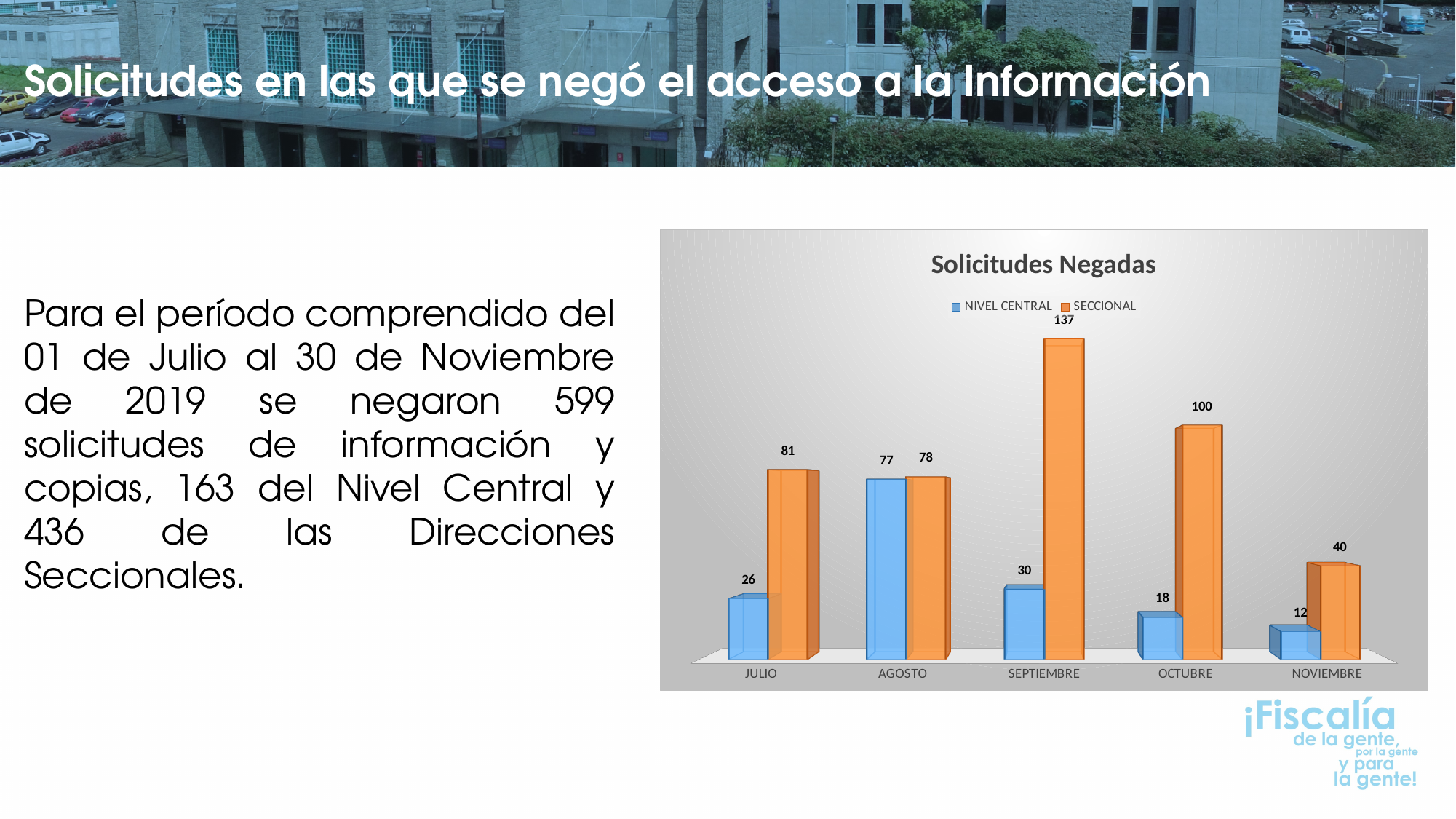

Solicitudes en las que se negó el acceso a la Información

[unsupported chart]

Para el período comprendido del 01 de Julio al 30 de Noviembre de 2019 se negaron 599 solicitudes de información y copias, 163 del Nivel Central y 436 de las Direcciones Seccionales.